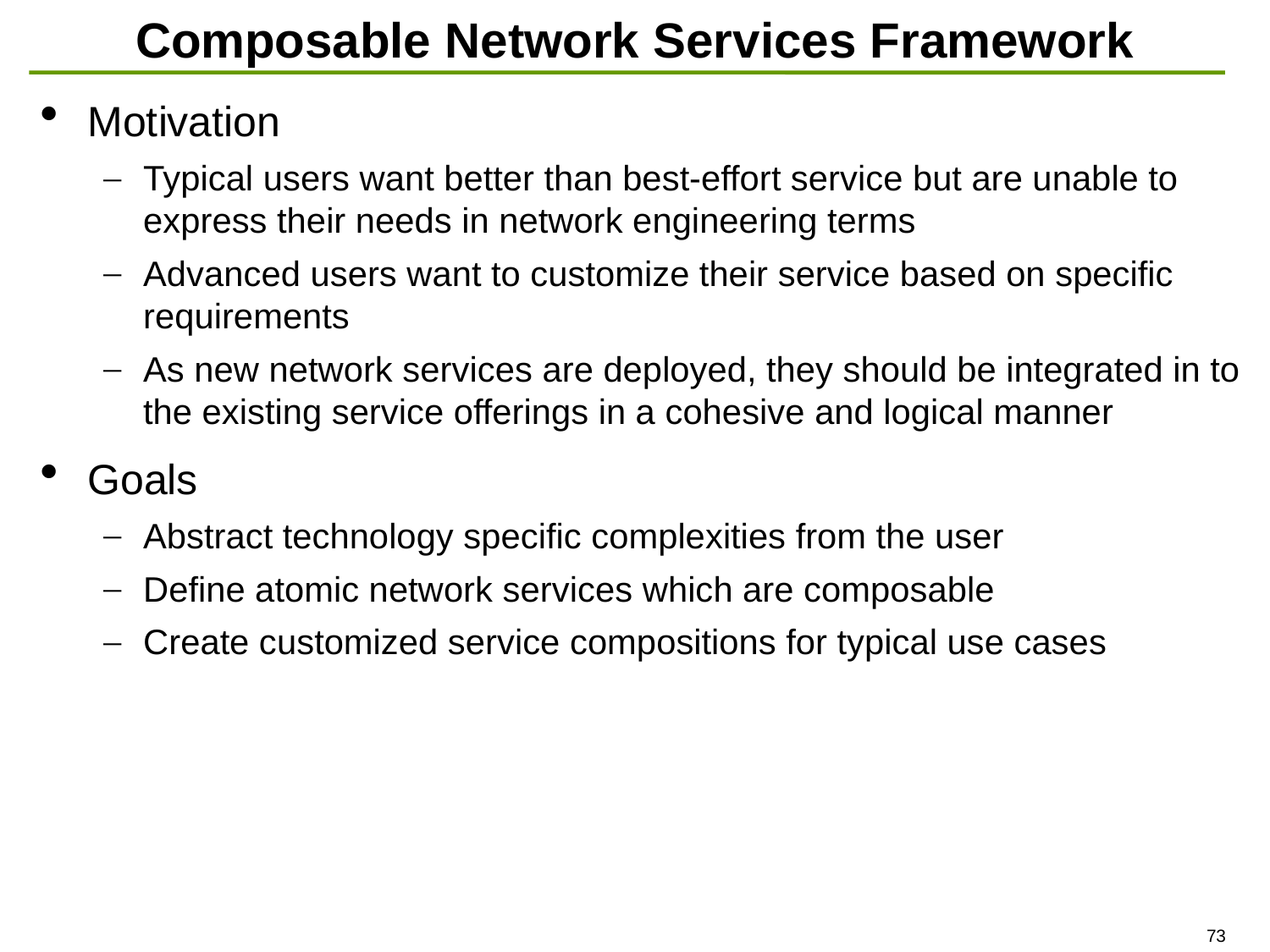

# Composable Network Services Framework
Motivation
Typical users want better than best-effort service but are unable to express their needs in network engineering terms
Advanced users want to customize their service based on specific requirements
As new network services are deployed, they should be integrated in to the existing service offerings in a cohesive and logical manner
Goals
Abstract technology specific complexities from the user
Define atomic network services which are composable
Create customized service compositions for typical use cases